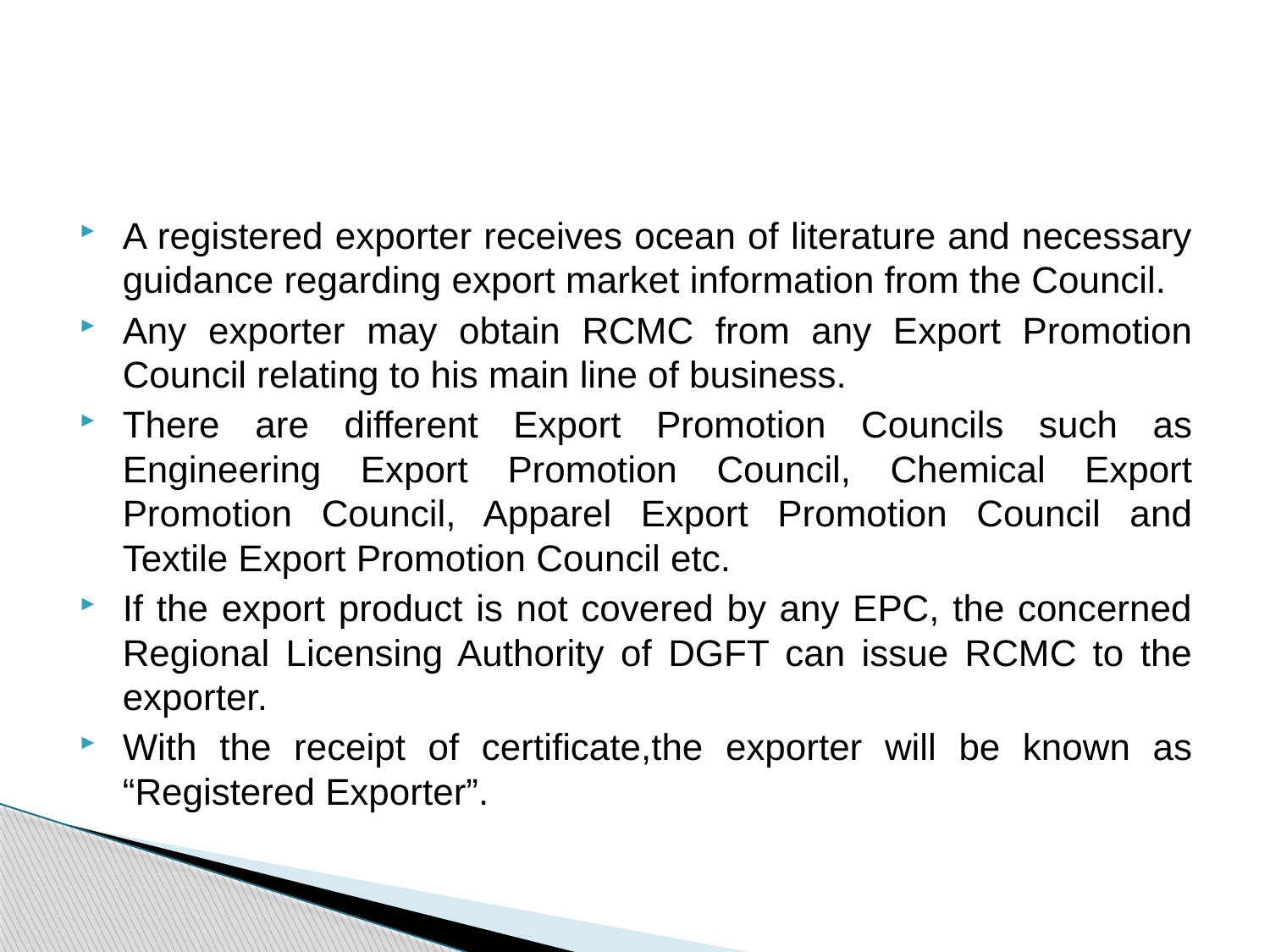

#
A registered exporter receives ocean of literature and necessary guidance regarding export market information from the Council.
Any exporter may obtain RCMC from any Export Promotion Council relating to his main line of business.
There are different Export Promotion Councils such as Engineering Export Promotion Council, Chemical Export Promotion Council, Apparel Export Promotion Council and Textile Export Promotion Council etc.
If the export product is not covered by any EPC, the concerned Regional Licensing Authority of DGFT can issue RCMC to the exporter.
With the receipt of certificate,the exporter will be known as “Registered Exporter”.